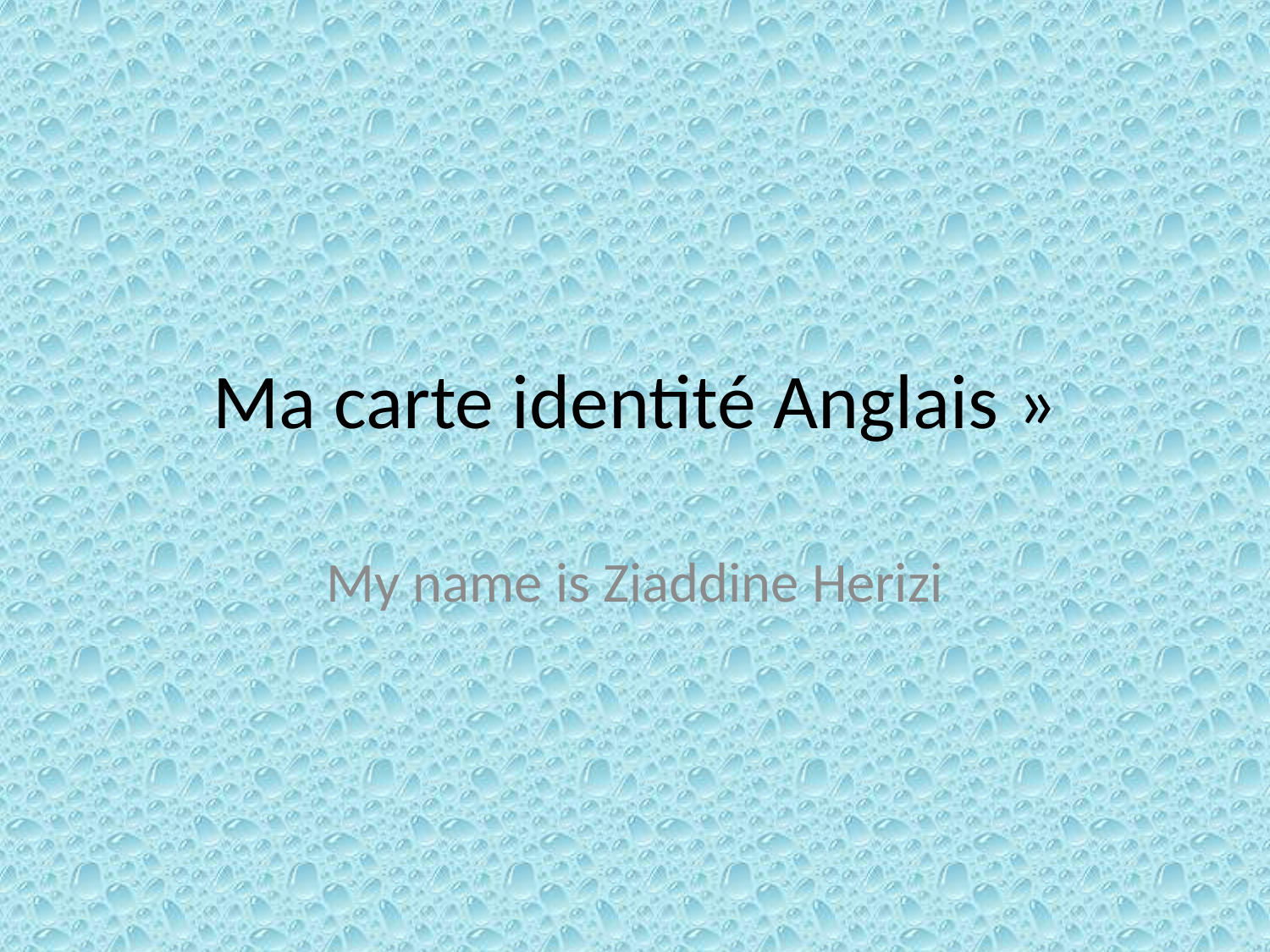

# Ma carte identité Anglais »
My name is Ziaddine Herizi